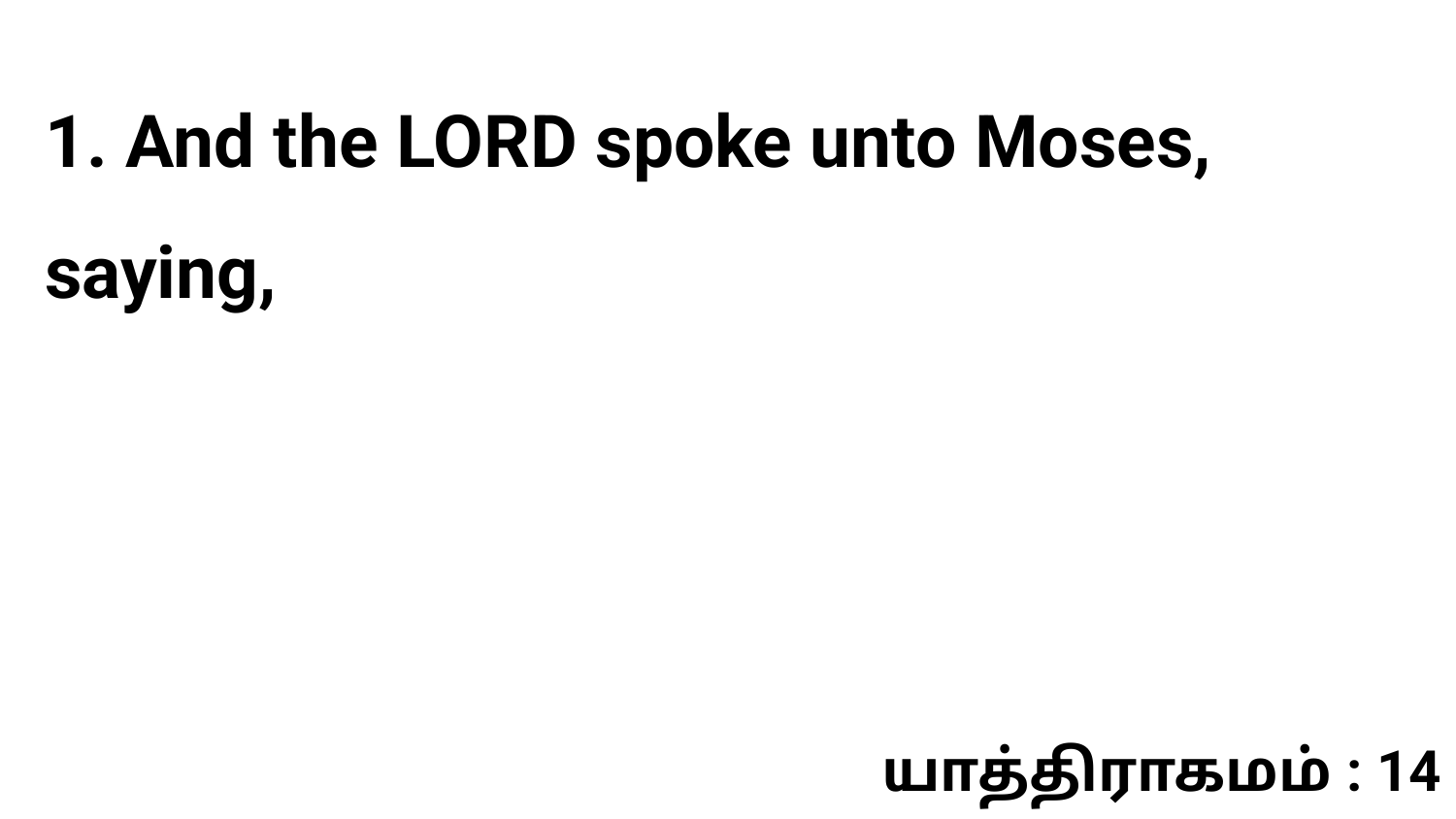

1. And the LORD spoke unto Moses, saying,
யாத்திராகமம் : 14